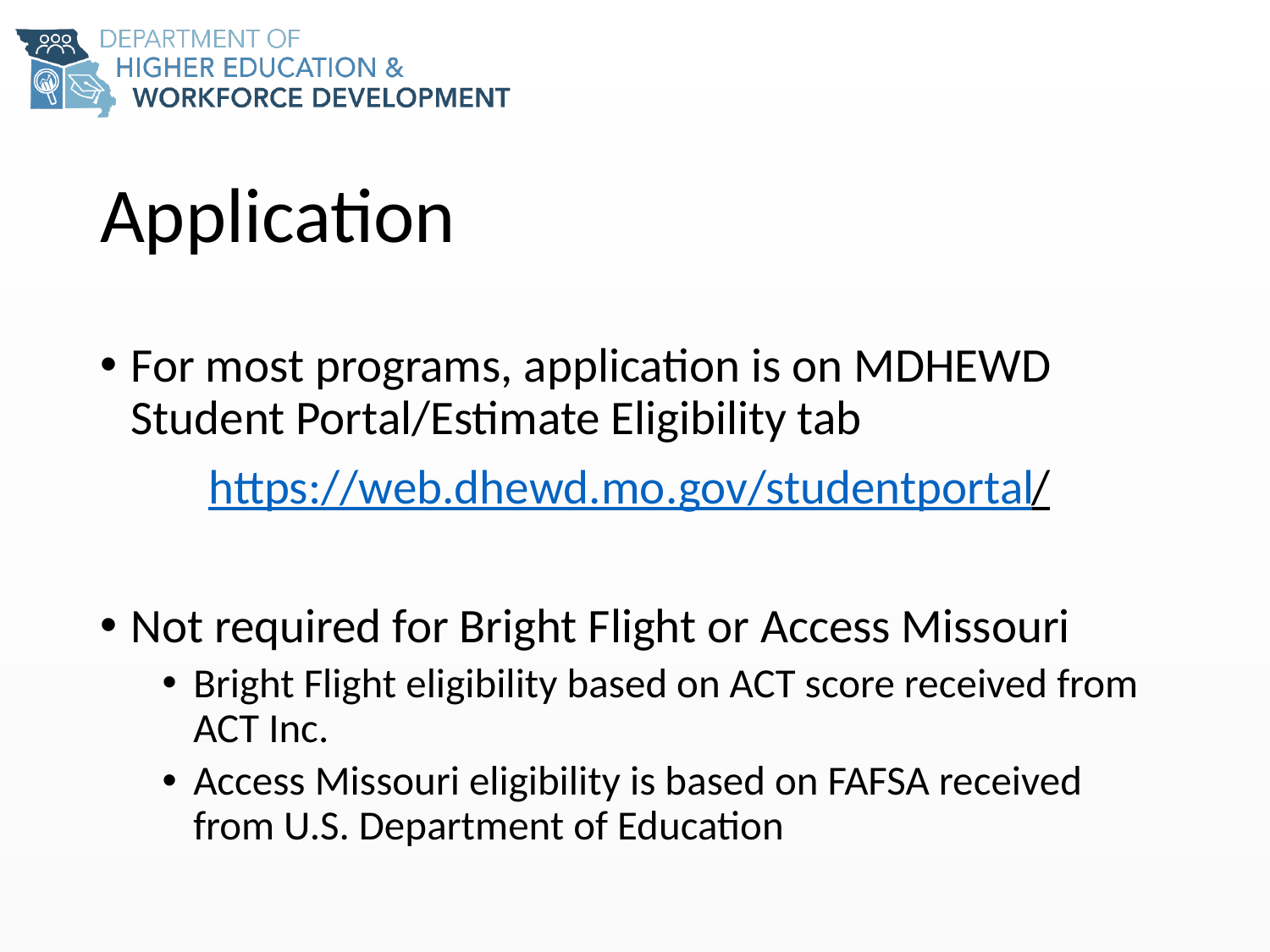

# Application
For most programs, application is on MDHEWD Student Portal/Estimate Eligibility tab
https://web.dhewd.mo.gov/studentportal/

Not required for Bright Flight or Access Missouri
Bright Flight eligibility based on ACT score received from ACT Inc.
Access Missouri eligibility is based on FAFSA received from U.S. Department of Education